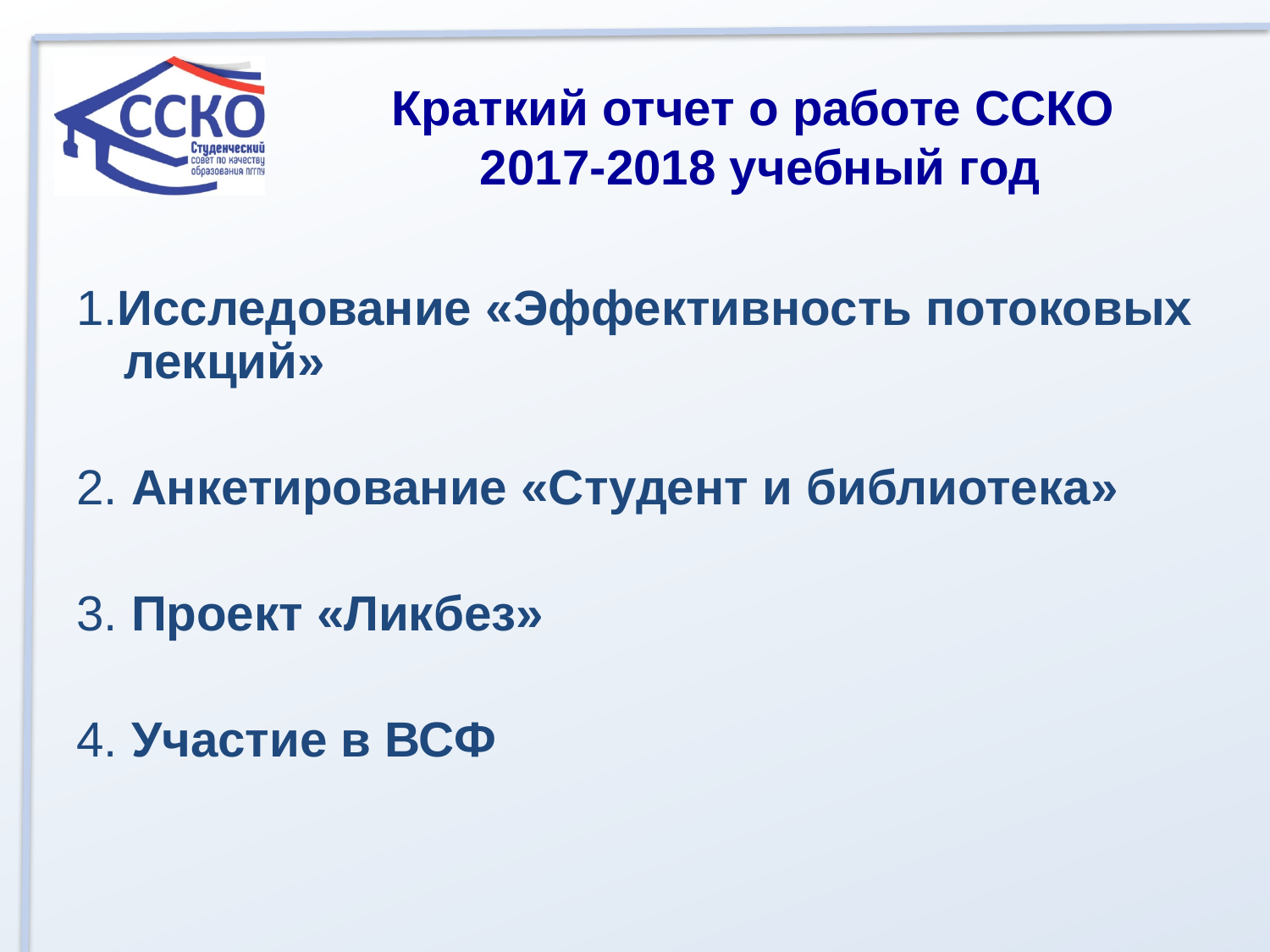

# Краткий отчет о работе ССКО 2017-2018 учебный год
1.Исследование «Эффективность потоковых лекций»

2. Анкетирование «Студент и библиотека»

3. Проект «Ликбез»

4. Участие в ВСФ